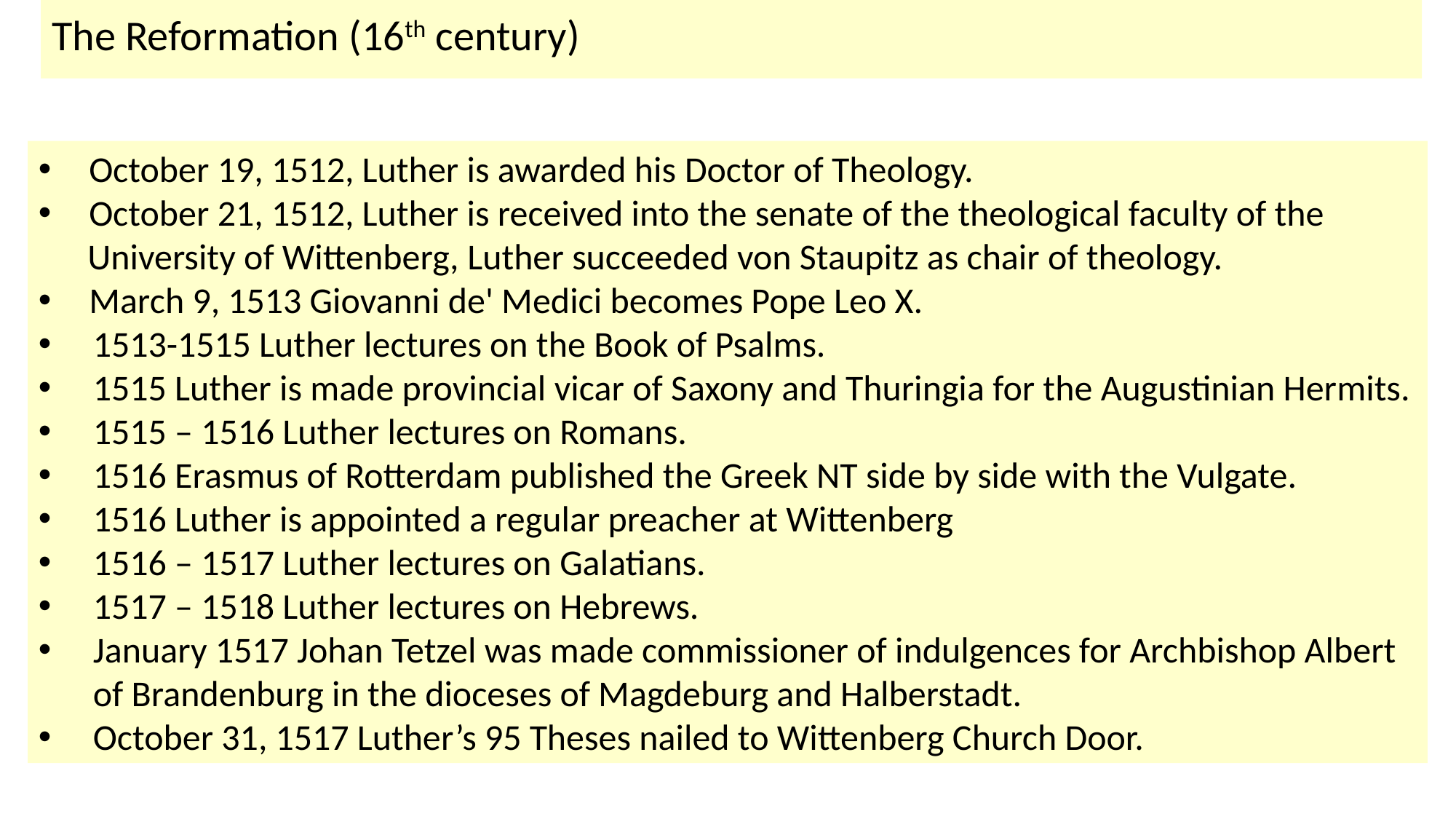

# The Reformation (16th century)
  October 19, 1512, Luther is awarded his Doctor of Theology.
  October 21, 1512, Luther is received into the senate of the theological faculty of the
      University of Wittenberg, Luther succeeded von Staupitz as chair of theology.
  March 9, 1513 Giovanni de' Medici becomes Pope Leo X.
1513-1515 Luther lectures on the Book of Psalms.
1515 Luther is made provincial vicar of Saxony and Thuringia for the Augustinian Hermits.
1515 – 1516 Luther lectures on Romans.
1516 Erasmus of Rotterdam published the Greek NT side by side with the Vulgate.
1516 Luther is appointed a regular preacher at Wittenberg
1516 – 1517 Luther lectures on Galatians.
1517 – 1518 Luther lectures on Hebrews.
January 1517 Johan Tetzel was made commissioner of indulgences for Archbishop Albert of Brandenburg in the dioceses of Magdeburg and Halberstadt.
October 31, 1517 Luther’s 95 Theses nailed to Wittenberg Church Door.